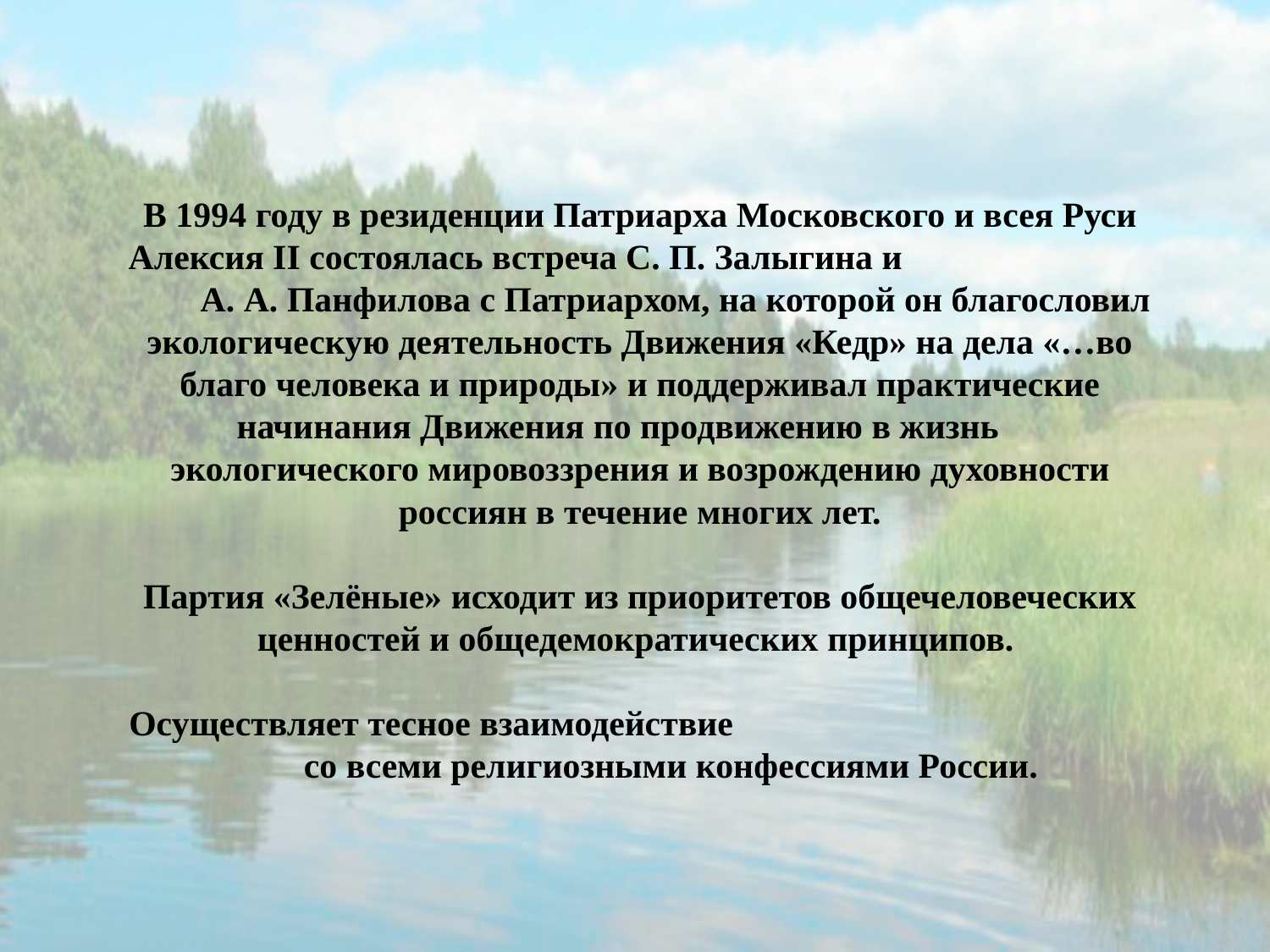

В 1994 году в резиденции Патриарха Московского и всея Руси Алексия II состоялась встреча С. П. Залыгина и                                     А. А. Панфилова с Патриархом, на которой он благословил экологическую деятельность Движения «Кедр» на дела «…во благо человека и природы» и поддерживал практические начинания Движения по продвижению в жизнь      экологического мировоззрения и возрождению духовности россиян в течение многих лет.

Партия «Зелёные» исходит из приоритетов общечеловеческих ценностей и общедемократических принципов.

Осуществляет тесное взаимодействие                                                       со всеми религиозными конфессиями России.